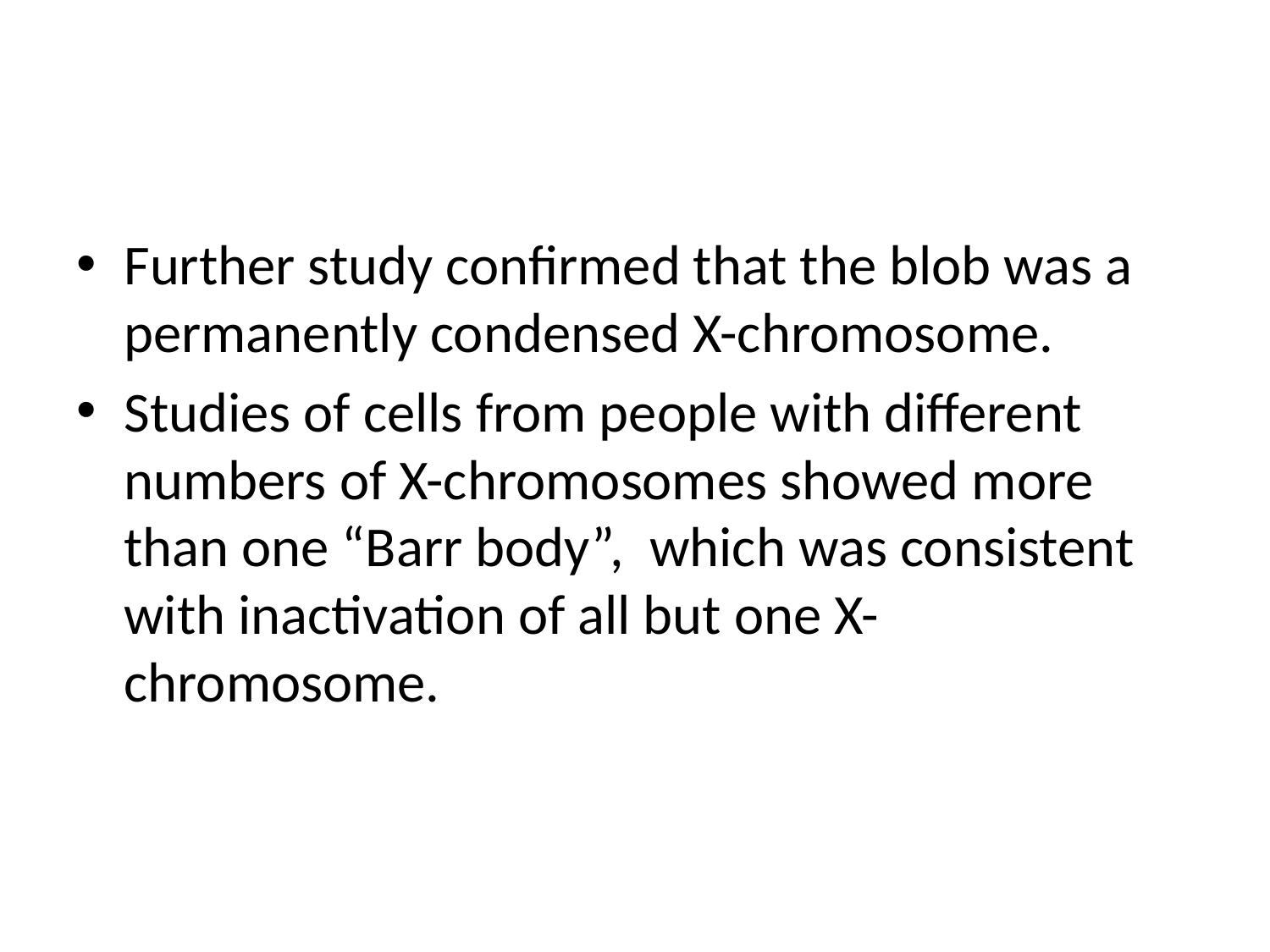

#
Further study confirmed that the blob was a permanently condensed X-chromosome.
Studies of cells from people with different numbers of X-chromosomes showed more than one “Barr body”,  which was consistent with inactivation of all but one X-chromosome.